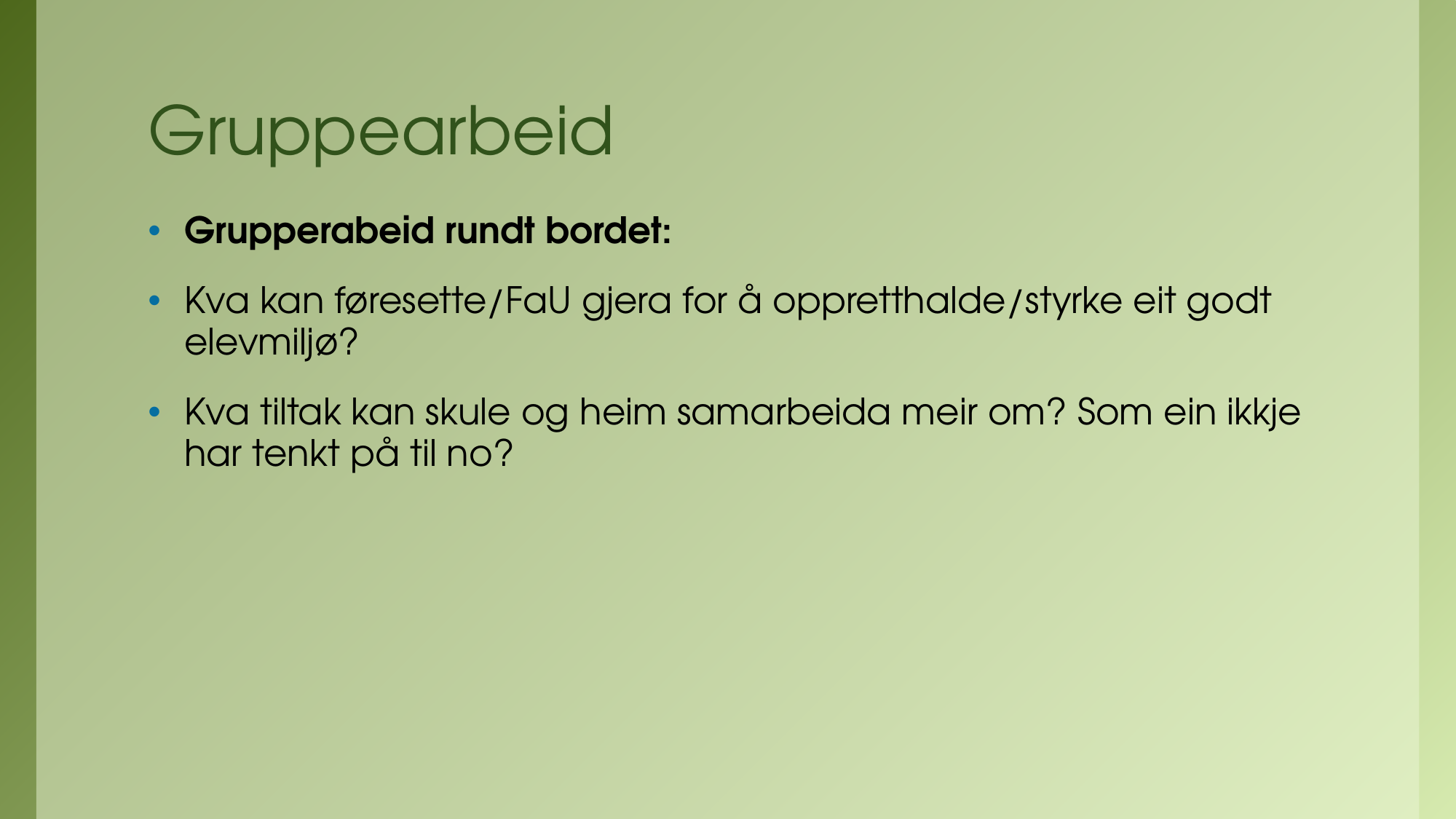

# Gruppearbeid
Grupperabeid rundt bordet:
Kva kan føresette/FaU gjera for å oppretthalde/styrke eit godt elevmiljø?
Kva tiltak kan skule og heim samarbeida meir om? Som ein ikkje har tenkt på til no?